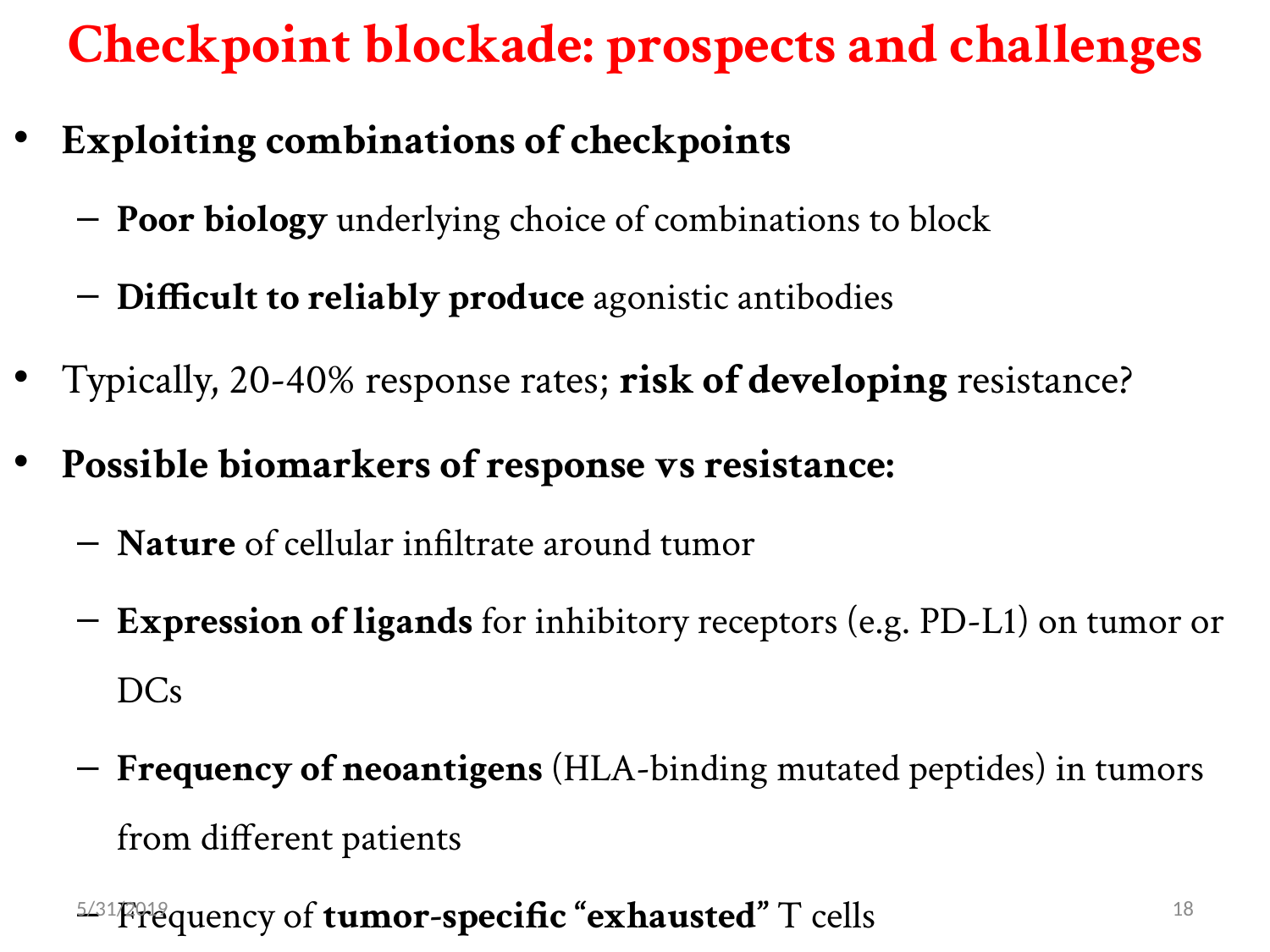

Checkpoint blockade: prospects and challenges
Exploiting combinations of checkpoints
Poor biology underlying choice of combinations to block
Difficult to reliably produce agonistic antibodies
Typically, 20-40% response rates; risk of developing resistance?
Possible biomarkers of response vs resistance:
Nature of cellular infiltrate around tumor
Expression of ligands for inhibitory receptors (e.g. PD-L1) on tumor or DCs
Frequency of neoantigens (HLA-binding mutated peptides) in tumors from different patients
Frequency of tumor-specific “exhausted” T cells

5/31/2019
18